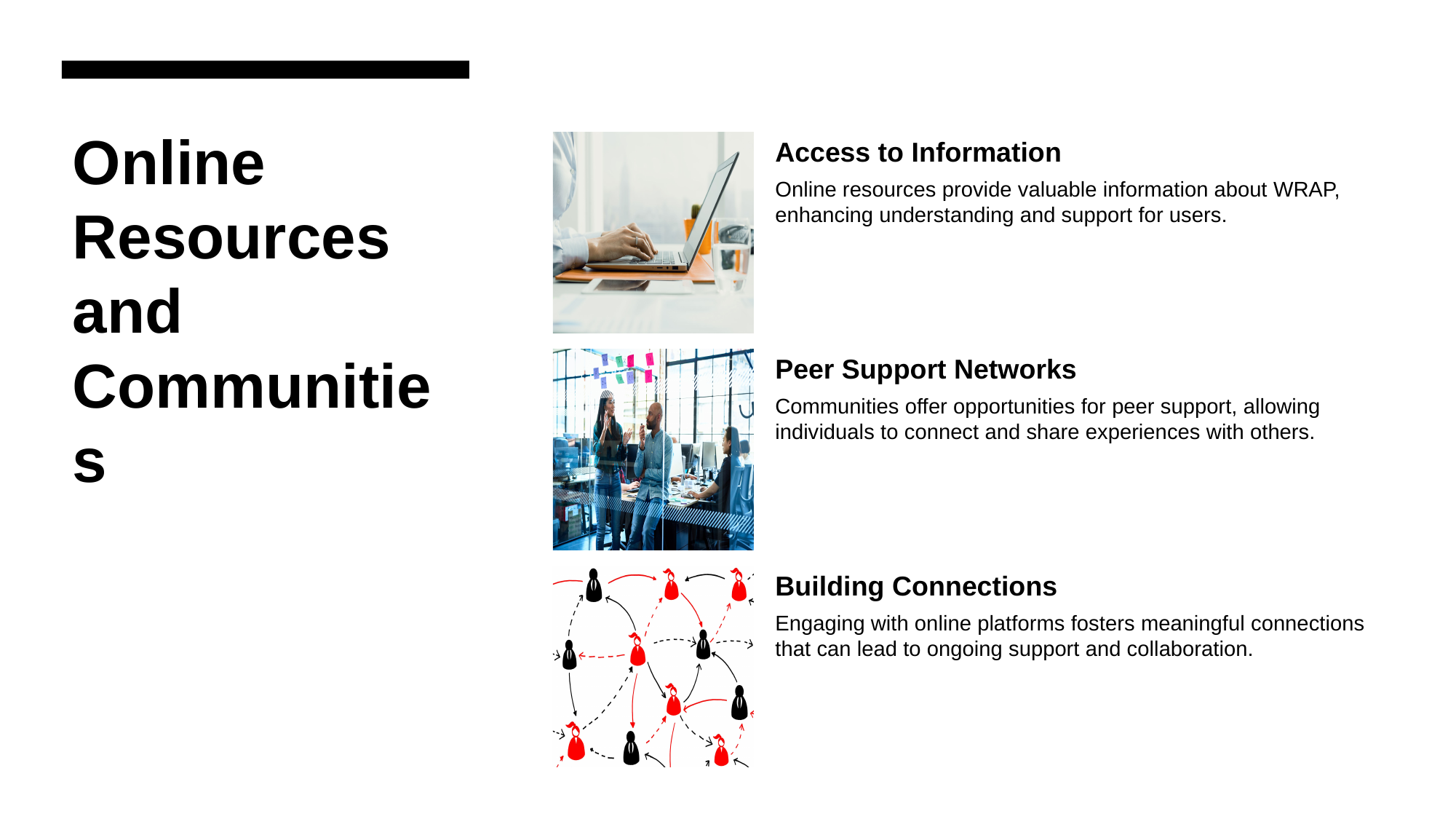

# Online Resources and Communities
Access to Information
Online resources provide valuable information about WRAP, enhancing understanding and support for users.
Peer Support Networks
Communities offer opportunities for peer support, allowing individuals to connect and share experiences with others.
Building Connections
Engaging with online platforms fosters meaningful connections that can lead to ongoing support and collaboration.